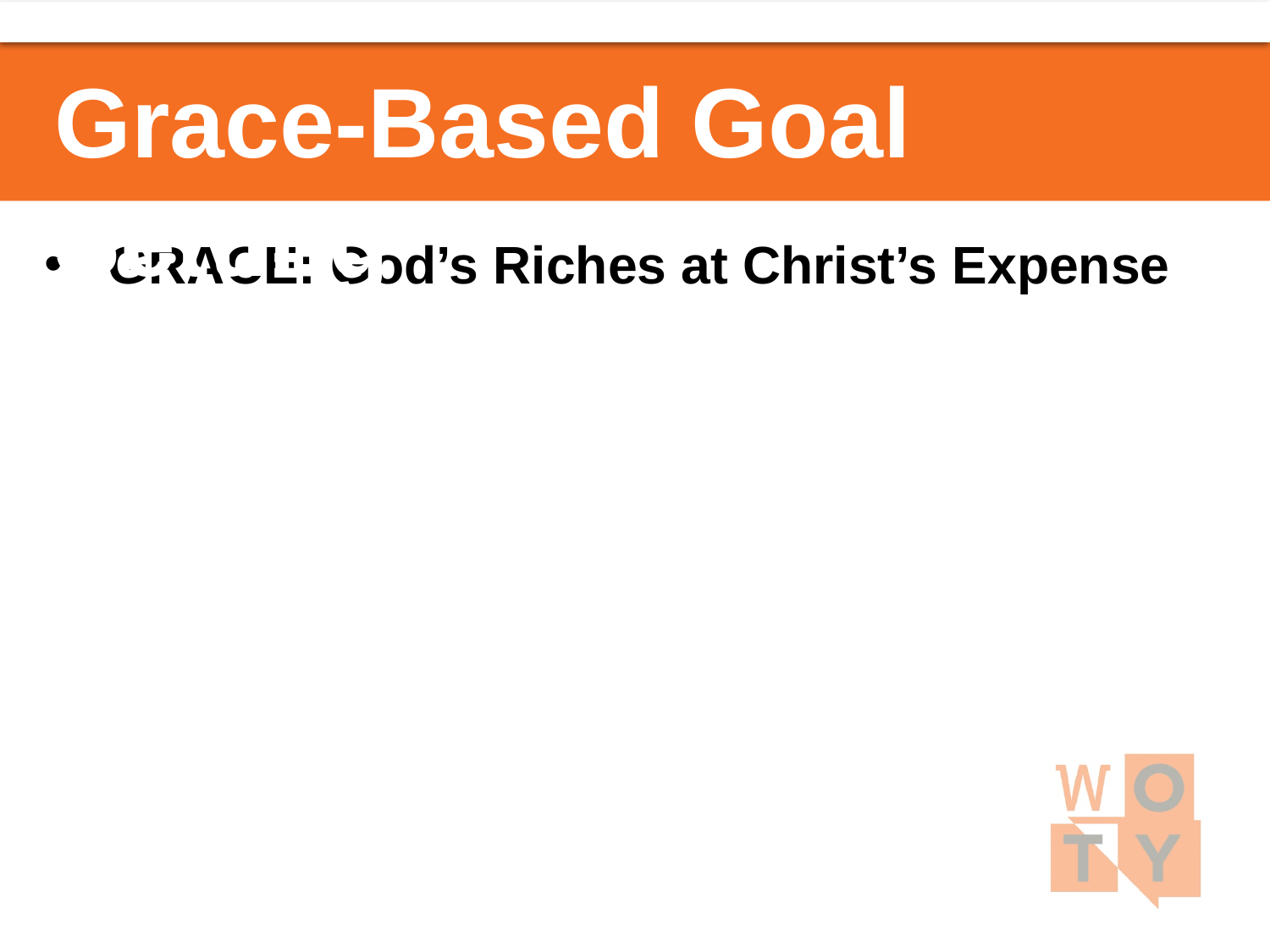

Grace-Based Goal Setting
GRACE: God’s Riches at Christ’s Expense